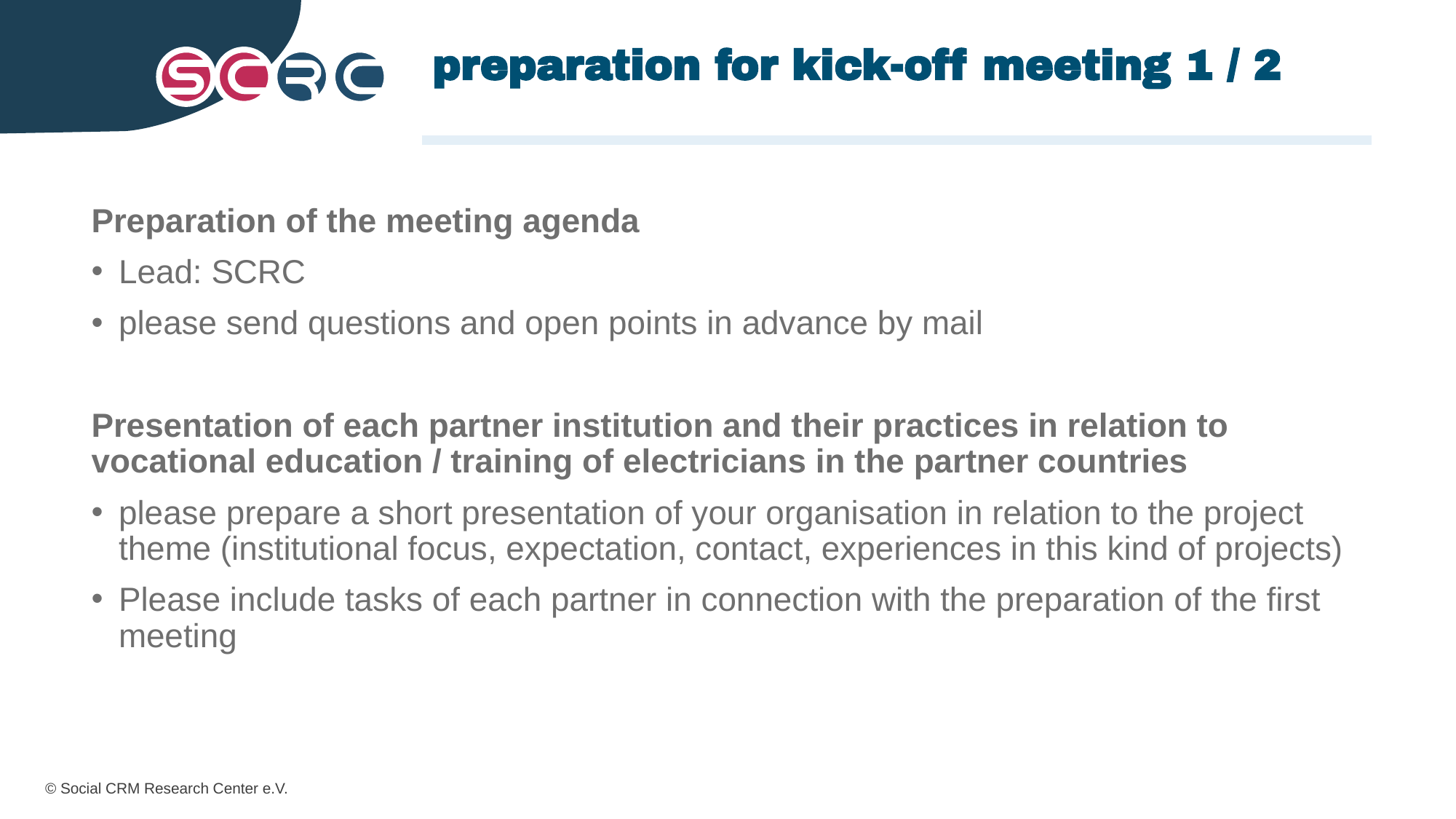

# preparation for kick-off meeting 1 / 2
Preparation of the meeting agenda
Lead: SCRC
please send questions and open points in advance by mail

Presentation of each partner institution and their practices in relation to vocational education / training of electricians in the partner countries
please prepare a short presentation of your organisation in relation to the project theme (institutional focus, expectation, contact, experiences in this kind of projects)
Please include tasks of each partner in connection with the preparation of the first meeting